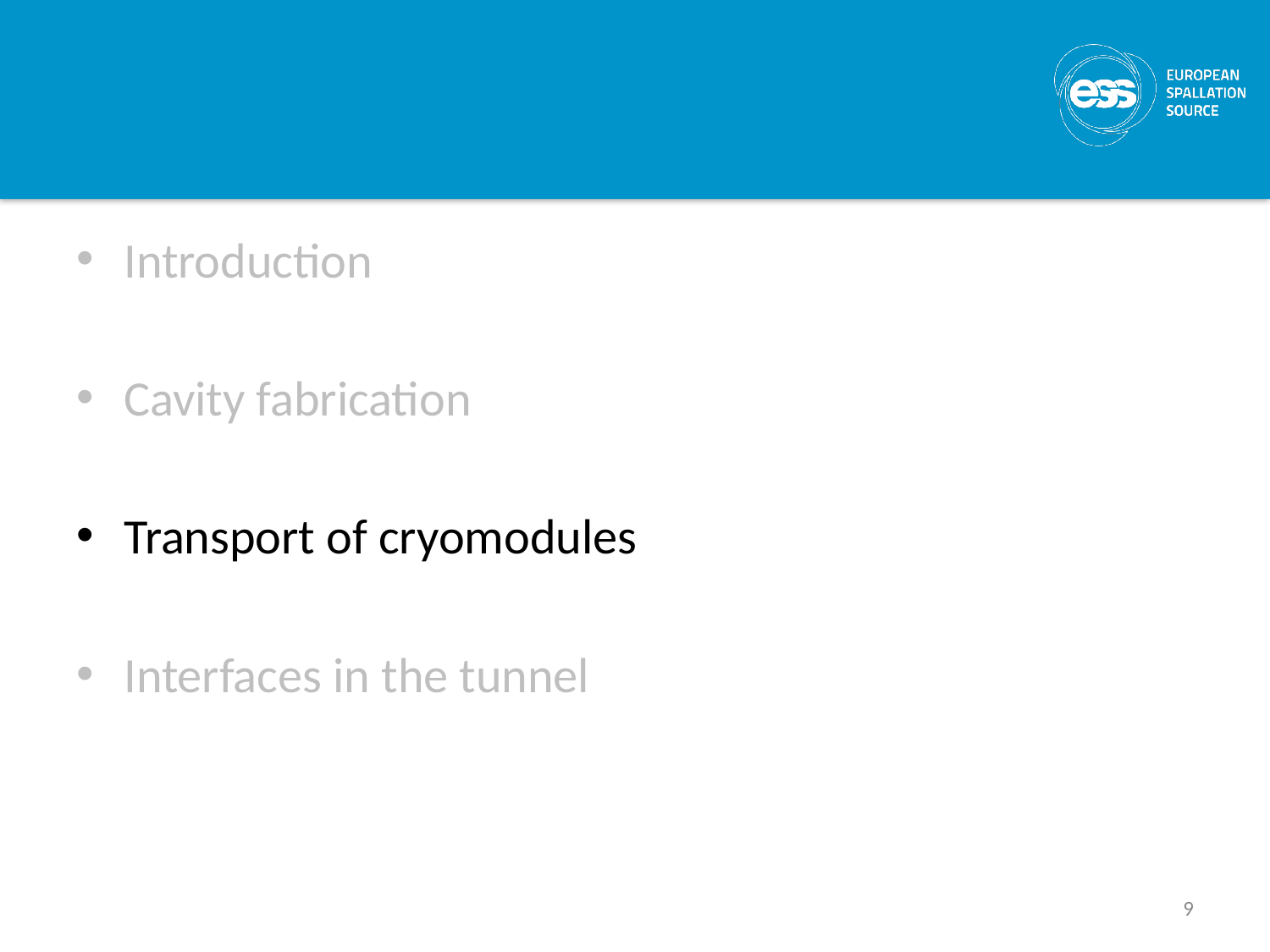

#
Introduction

Cavity fabrication

Transport of cryomodules

Interfaces in the tunnel
9